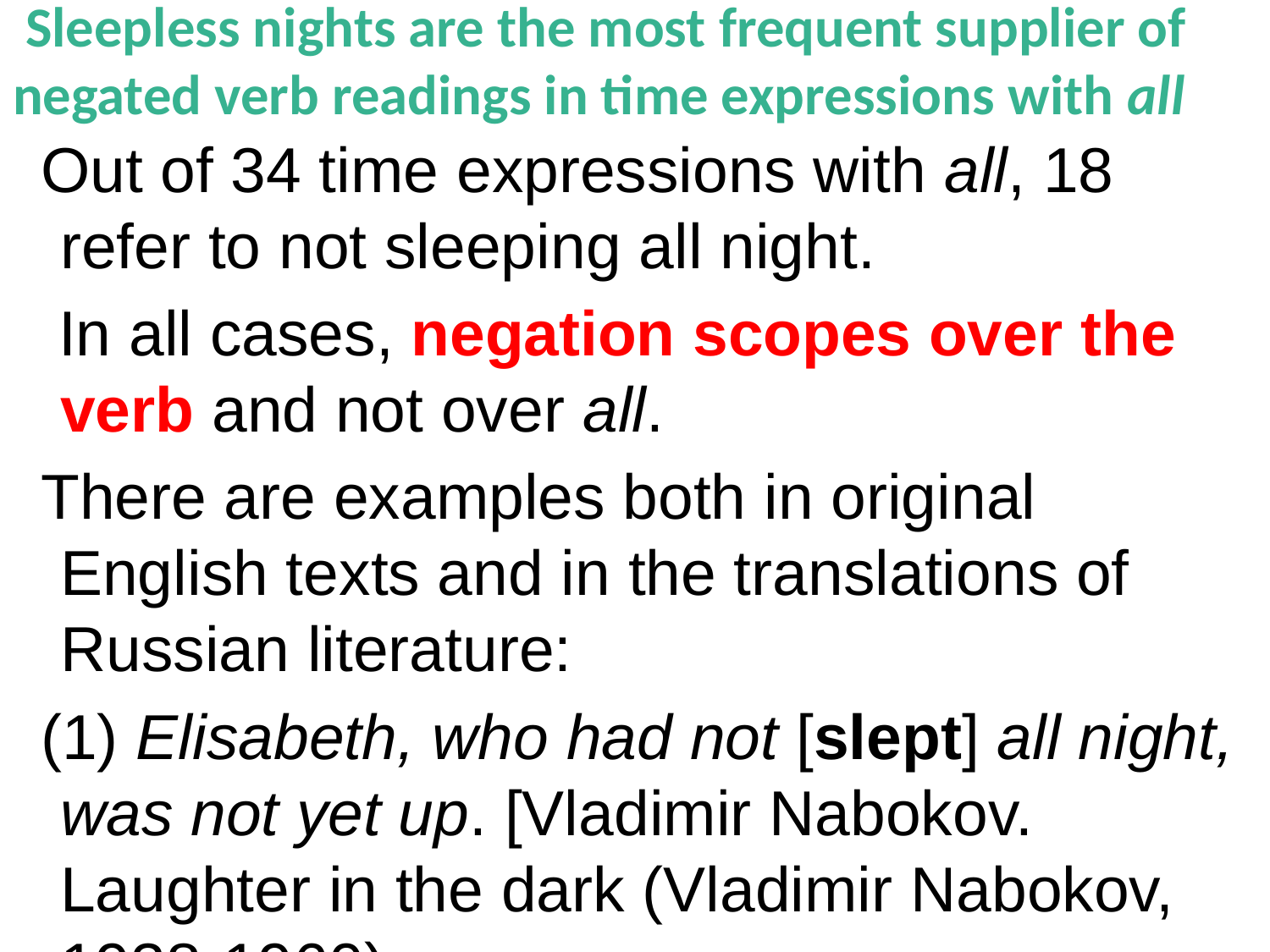

# Sleepless nights are the most frequent supplier of negated verb readings in time expressions with all
Out of 34 time expressions with all, 18 refer to not sleeping all night.
 In all cases, negation scopes over the verb and not over all.
There are examples both in original English texts and in the translations of Russian literature:
(1) Elisabeth, who had not [slept] all night, was not yet up. [Vladimir Nabokov. Laughter in the dark (Vladimir Nabokov, 1938-1960)
(2) He is taking a rest; he did not [sleep] all night   [Leo Tolstoy. The Awakening (parts 2-3) (William E. Smith, 1900)]